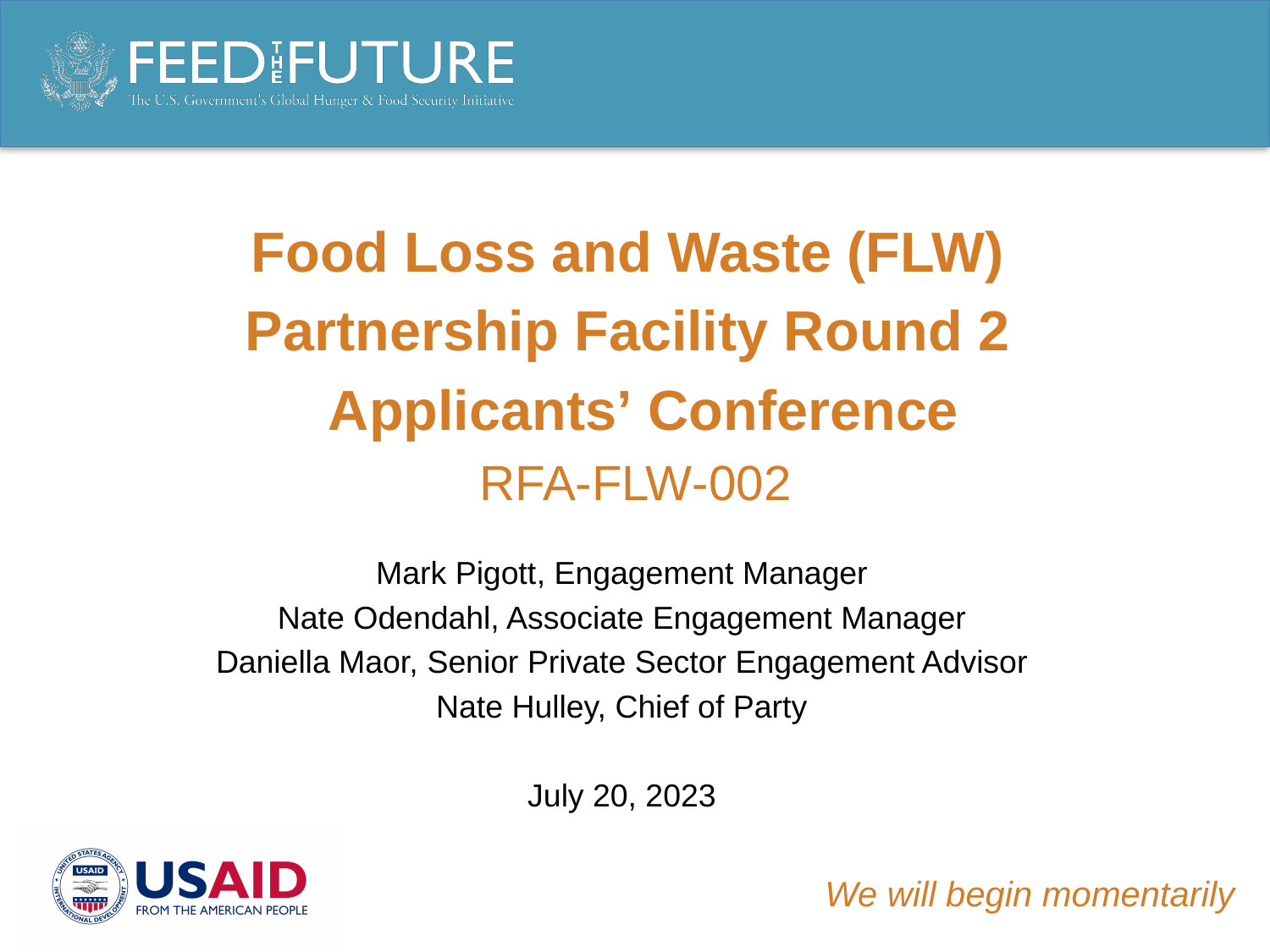

Food Loss and Waste (FLW)
Partnership Facility Round 2
 Applicants’ Conference
RFA-FLW-002
Mark Pigott, Engagement Manager
Nate Odendahl, Associate Engagement Manager
Daniella Maor, Senior Private Sector Engagement Advisor
Nate Hulley, Chief of Party

July 20, 2023
We will begin momentarily